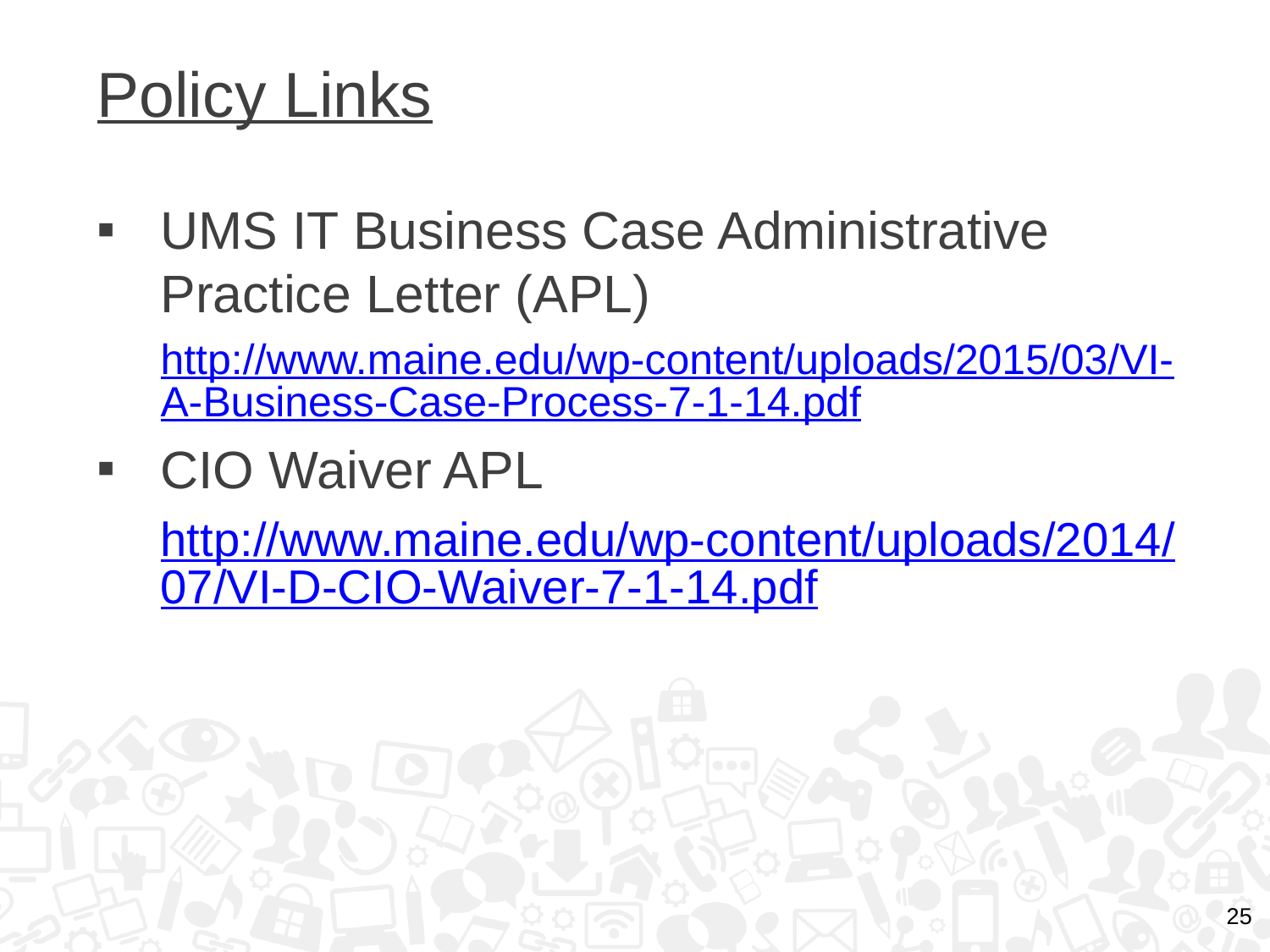

# Policy Links
UMS IT Business Case Administrative Practice Letter (APL)
http://www.maine.edu/wp-content/uploads/2015/03/VI-A-Business-Case-Process-7-1-14.pdf
CIO Waiver APL
http://www.maine.edu/wp-content/uploads/2014/07/VI-D-CIO-Waiver-7-1-14.pdf

25